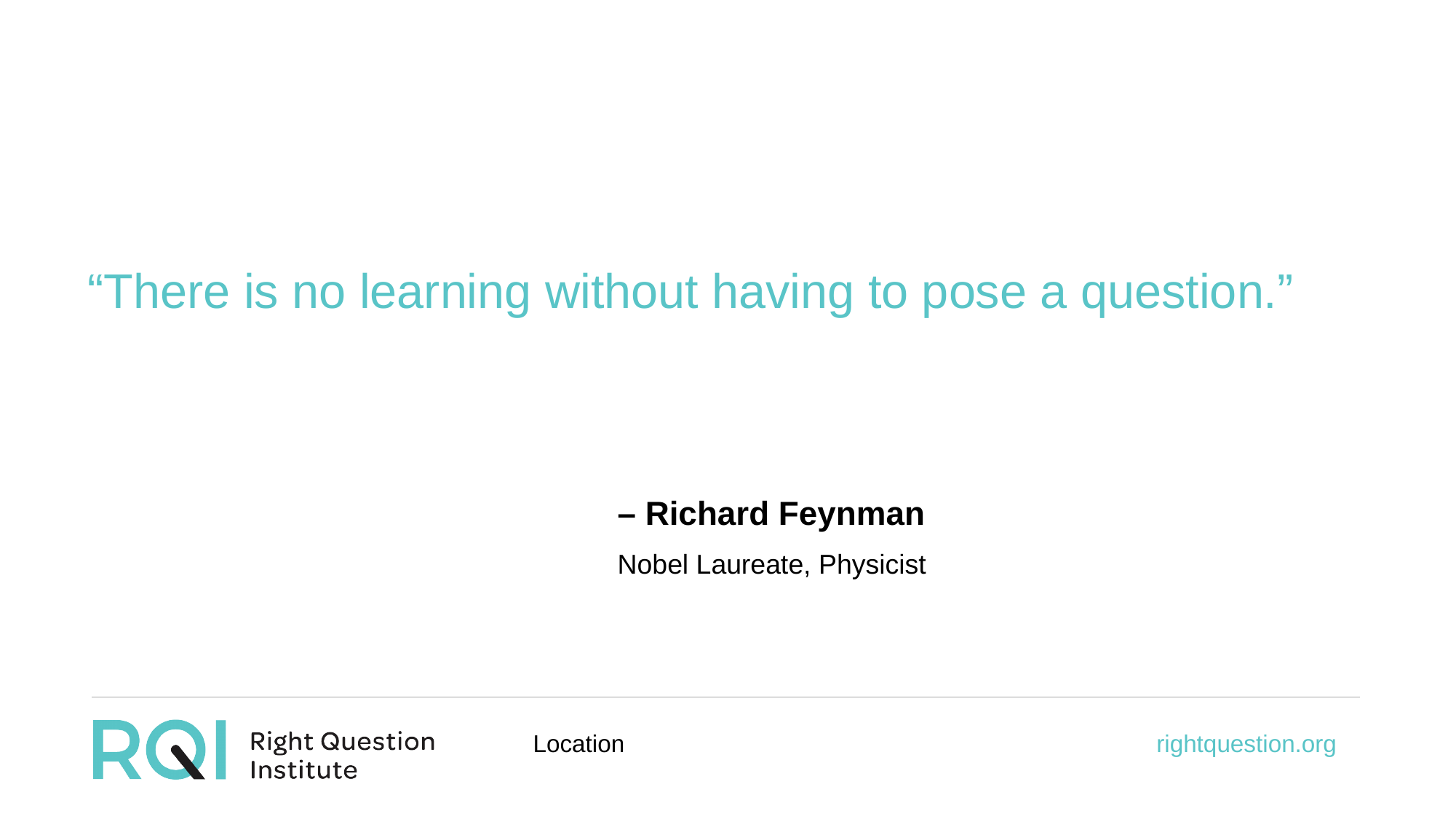

“There is no learning without having to pose a question.”
– Richard Feynman
Nobel Laureate, Physicist